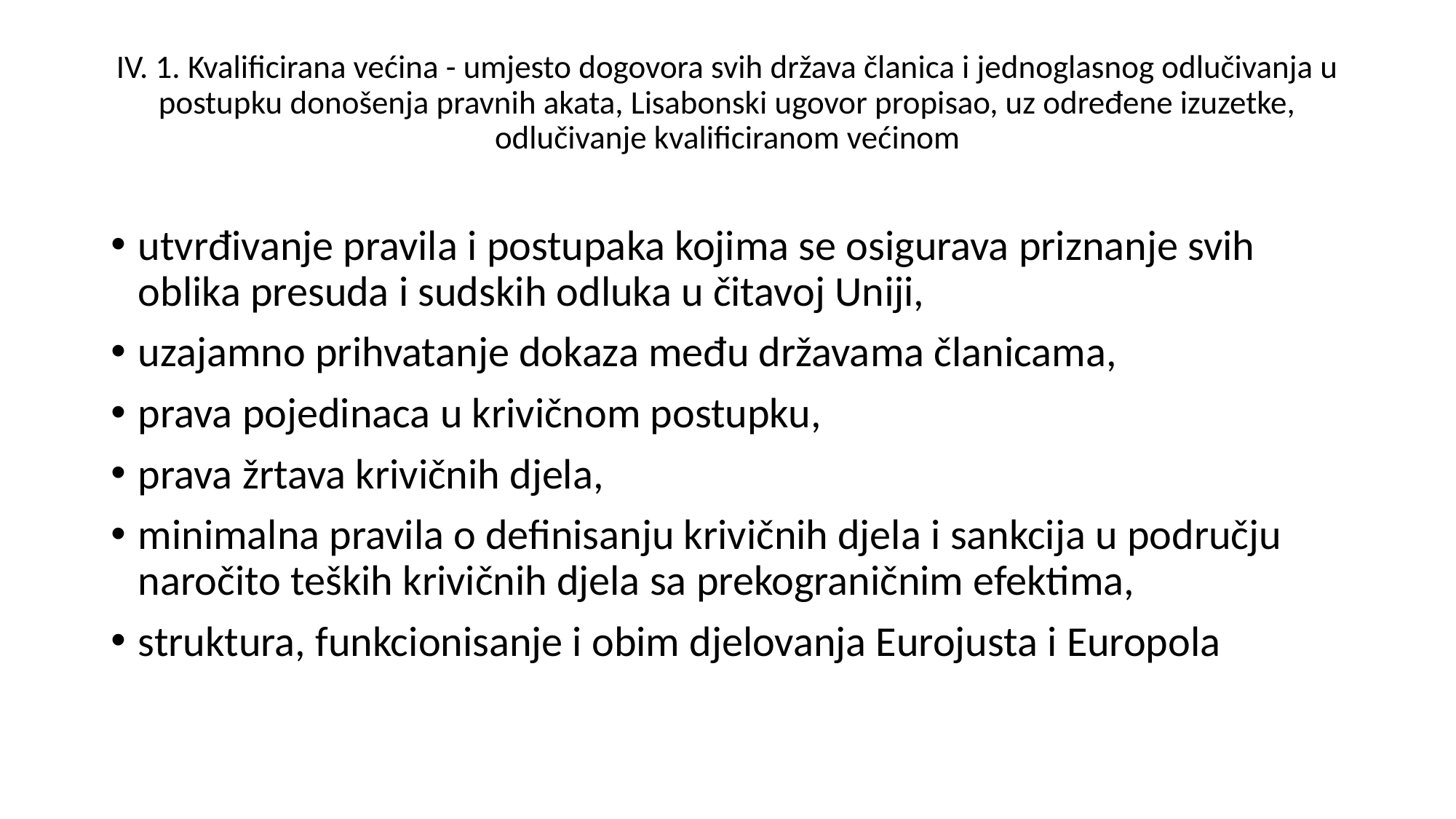

# IV. 1. Kvalificirana većina - umjesto dogovora svih država članica i jednoglasnog odlučivanja u postupku donošenja pravnih akata, Lisabonski ugovor propisao, uz određene izuzetke, odlučivanje kvalificiranom većinom
utvrđivanje pravila i postupaka kojima se osigurava priznanje svih oblika presuda i sudskih odluka u čitavoj Unĳi,
uzajamno prihvatanje dokaza među državama članicama,
prava pojedinaca u krivičnom postupku,
prava žrtava krivičnih djela,
minimalna pravila o definisanju krivičnih djela i sankcija u području naročito teških krivičnih djela sa prekograničnim efektima,
struktura, funkcionisanje i obim djelovanja Eurojusta i Europola